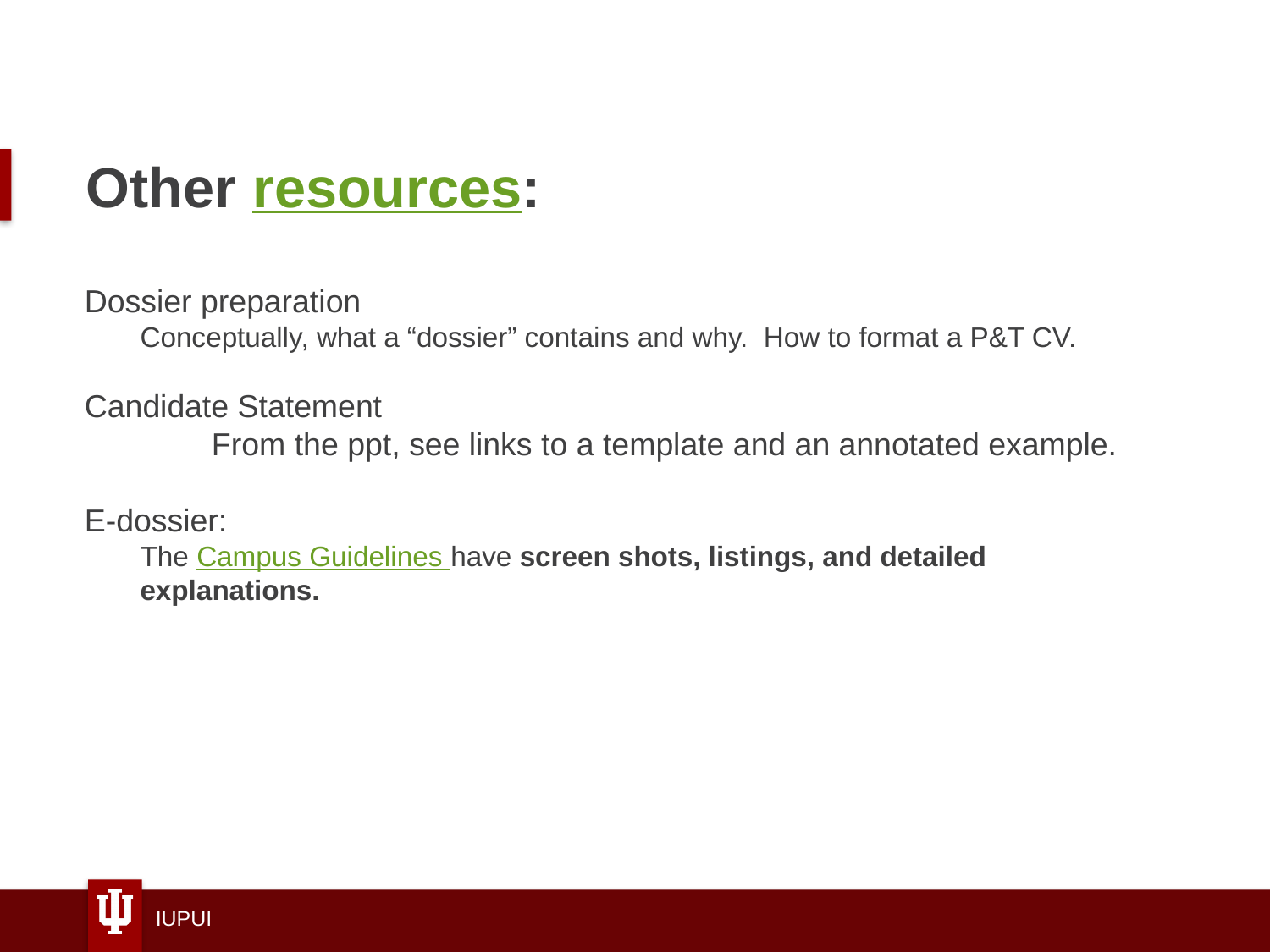

# Other resources:
Dossier preparation
Conceptually, what a “dossier” contains and why.  How to format a P&T CV.

Candidate Statement
	From the ppt, see links to a template and an annotated example.

E-dossier:
The Campus Guidelines have screen shots, listings, and detailed explanations.